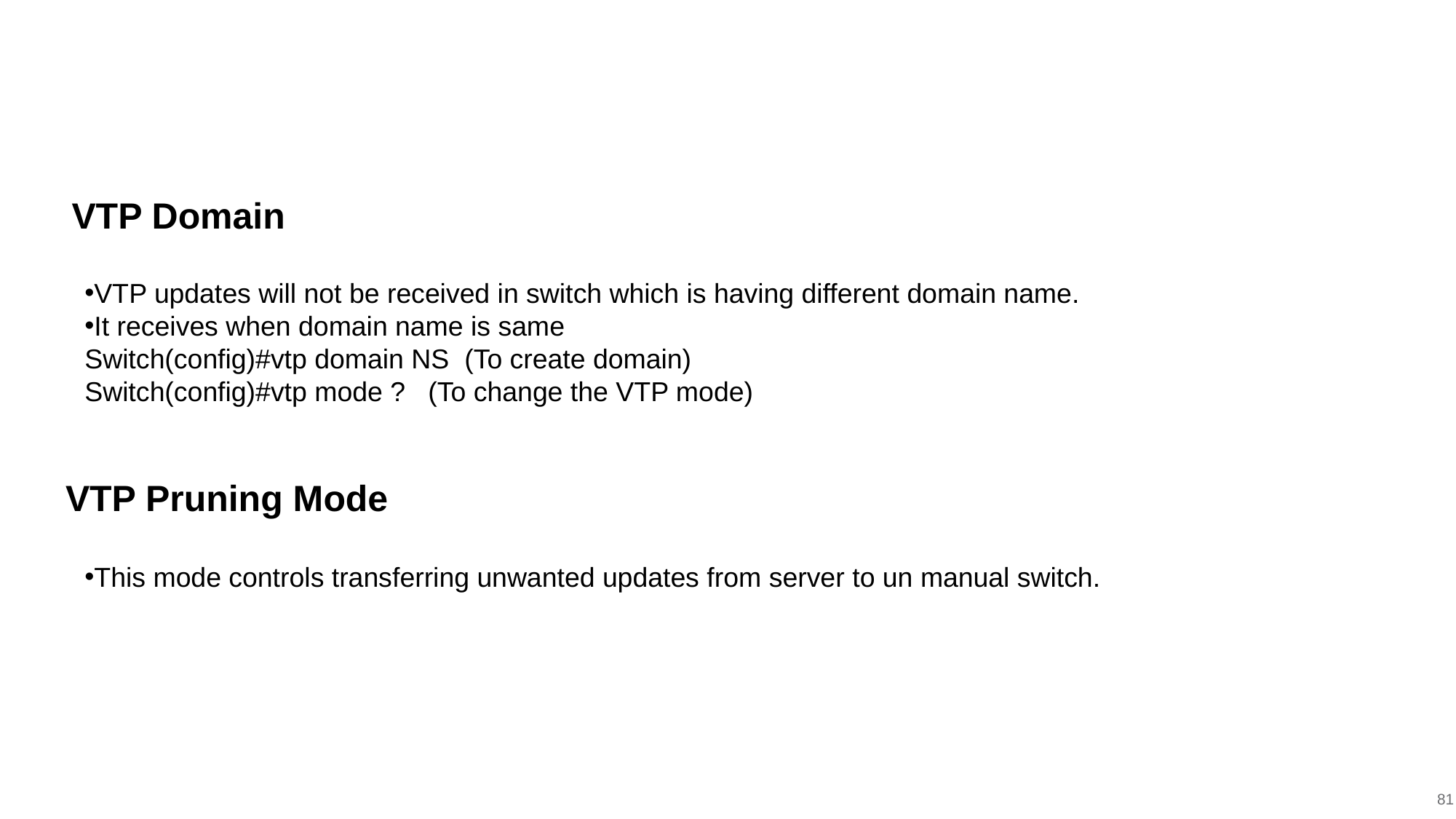

VTP Domain
VTP updates will not be received in switch which is having different domain name.
It receives when domain name is same
Switch(config)#vtp domain NS  (To create domain)
Switch(config)#vtp mode ?   (To change the VTP mode)
VTP Pruning Mode
This mode controls transferring unwanted updates from server to un manual switch.